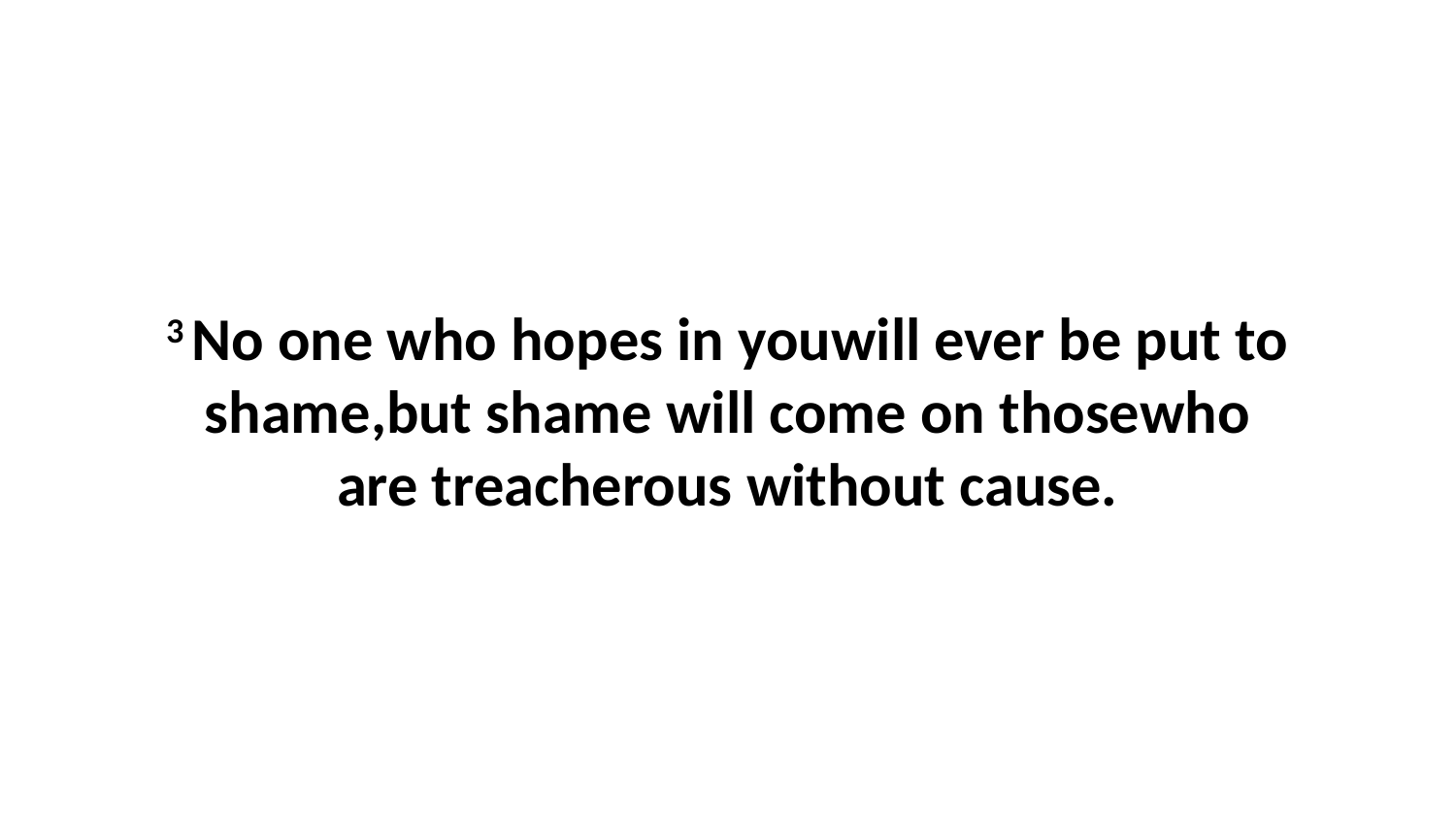

3 No one who hopes in youwill ever be put to shame,but shame will come on thosewho are treacherous without cause.